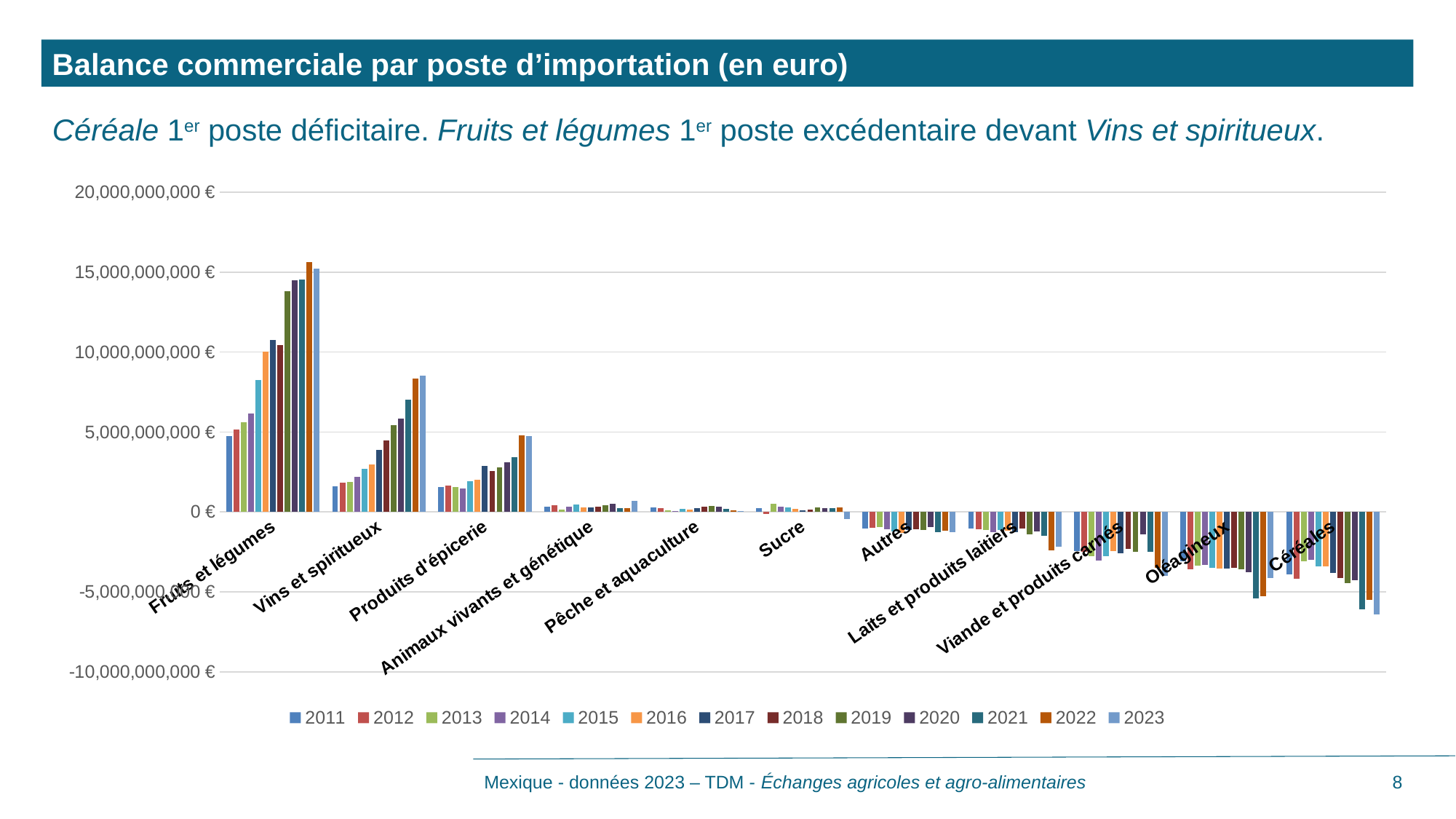

Balance commerciale par poste d’importation (en euro)
Céréale 1er poste déficitaire. Fruits et légumes 1er poste excédentaire devant Vins et spiritueux.

### Chart

| Category | 2011 | 2012 | 2013 | 2014 | 2015 | 2016 | 2017 | 2018 | 2019 | 2020 | 2021 | 2022 | 2023 |
|---|---|---|---|---|---|---|---|---|---|---|---|---|---|
| Fruits et légumes | 4728546380.0 | 5157880159.0 | 5599401335.0 | 6139330607.0 | 8269467200.0 | 10011801943.0 | 10776292325.0 | 10463763451.0 | 13829752018.0 | 14491111466.0 | 14550312199.0 | 15627608940.0 | 15233580490.0 |
| Vins et spiritueux | 1626588583.0 | 1840842523.0 | 1889503371.0 | 2180127869.0 | 2689283798.0 | 2968034277.0 | 3872429114.0 | 4482613070.0 | 5429146444.0 | 5849123399.0 | 7005536714.0 | 8364491756.0 | 8523773482.0 |
| Produits d'épicerie | 1564113042.0 | 1649353951.0 | 1548996772.0 | 1478310433.0 | 1920804347.0 | 2025348293.0 | 2864695298.0 | 2564027086.0 | 2776943543.0 | 3087359226.0 | 3413864095.0 | 4802313660.0 | 4741103312.0 |
| Animaux vivants et génétique | 338915221.0 | 432402223.0 | 169502819.0 | 316249020.0 | 469930025.0 | 288524742.0 | 297689220.0 | 335683792.0 | 427308125.0 | 497139759.0 | 235103951.0 | 255283193.0 | 698420381.0 |
| Pêche et aquaculture | 292618191.0 | 231211554.0 | 111312556.0 | 74425500.0 | 187964788.0 | 150564409.0 | 260017220.0 | 331673680.0 | 387957879.0 | 331904418.0 | 187527591.0 | 111141406.0 | 53763749.0 |
| Sucre | 227934074.0 | -144571707.0 | 489640136.0 | 334062176.0 | 265390256.0 | 214351533.0 | 95852702.0 | 128792048.0 | 280911871.0 | 255701273.0 | 227330000.0 | 264678382.0 | -425624029.0 |
| Autres | -1055830201.0 | -1003248218.0 | -954724195.0 | -1062434280.0 | -1216461762.0 | -1288365354.0 | -1146666513.0 | -1077345938.0 | -1140281145.0 | -932718523.0 | -1245582419.0 | -1150269213.0 | -1267389372.0 |
| Laits et produits laitiers | -1041906193.0 | -1095008390.0 | -1134128372.0 | -1241685299.0 | -1147004592.0 | -1167122931.0 | -1262863465.0 | -1056904481.0 | -1413921077.0 | -1201388021.0 | -1485082888.0 | -2392649887.0 | -2185728430.0 |
| Viande et produits carnés | -2453271998.0 | -2511968438.0 | -2778536201.0 | -3046494119.0 | -2761189964.0 | -2439864946.0 | -2594544104.0 | -2292000153.0 | -2477355440.0 | -1405544158.0 | -2480134021.0 | -3499455800.0 | -3994999923.0 |
| Oléagineux | -3073888685.0 | -3601582566.0 | -3381916774.0 | -3324974459.0 | -3514640356.0 | -3534090095.0 | -3530062415.0 | -3487529362.0 | -3609212819.0 | -3748390623.0 | -5396720340.0 | -5287240237.0 | -4140686189.0 |
| Céréales | -3892830533.0 | -4179744156.0 | -3102292298.0 | -3004987758.0 | -3422061006.0 | -3399492390.0 | -3819623713.0 | -4117641729.0 | -4444898043.0 | -4273472970.0 | -6070824966.0 | -5497120782.0 | -6406395228.0 |
Mexique - données 2023 – TDM - Échanges agricoles et agro-alimentaires
8